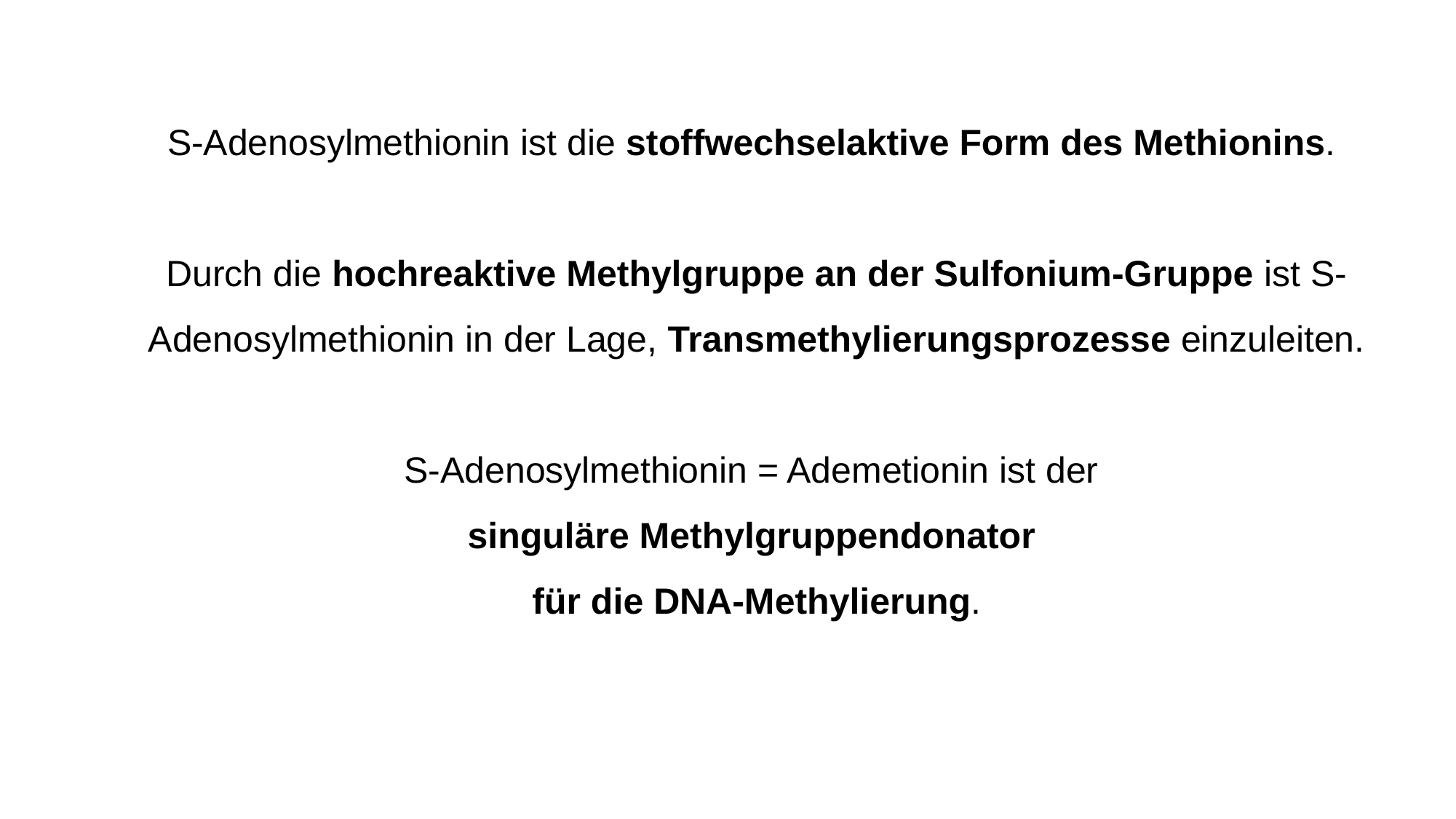

S-Adenosylmethionin ist die stoffwechselaktive Form des Methionins.

Durch die hochreaktive Methylgruppe an der Sulfonium-Gruppe ist S-Adenosylmethionin in der Lage, Transmethylierungsprozesse einzuleiten.

S-Adenosylmethionin = Ademetionin ist der
singuläre Methylgruppendonator
für die DNA-Methylierung.